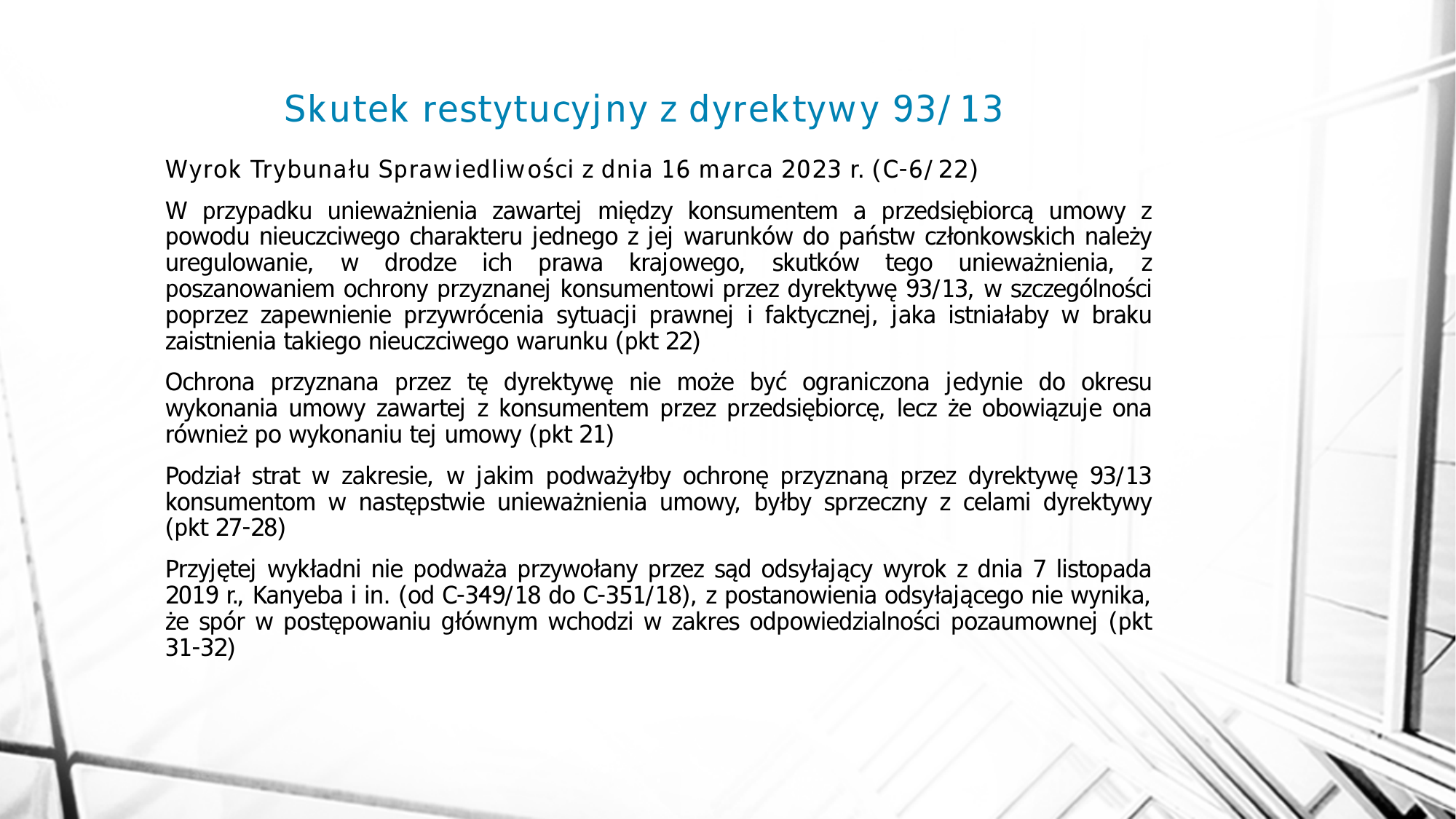

# Skutek restytucyjny z dyrektywy 93/13
Wyrok Trybunału Sprawiedliwości z dnia 16 marca 2023 r. (C-6/22)
W przypadku unieważnienia zawartej między konsumentem a przedsiębiorcą umowy z powodu nieuczciwego charakteru jednego z jej warunków do państw członkowskich należy uregulowanie, w drodze ich prawa krajowego, skutków tego unieważnienia, z poszanowaniem ochrony przyznanej konsumentowi przez dyrektywę 93/13, w szczególności poprzez zapewnienie przywrócenia sytuacji prawnej i faktycznej, jaka istniałaby w braku zaistnienia takiego nieuczciwego warunku (pkt 22)
Ochrona przyznana przez tę dyrektywę nie może być ograniczona jedynie do okresu wykonania umowy zawartej z konsumentem przez przedsiębiorcę, lecz że obowiązuje ona również po wykonaniu tej umowy (pkt 21)
Podział strat w zakresie, w jakim podważyłby ochronę przyznaną przez dyrektywę 93/13 konsumentom w następstwie unieważnienia umowy, byłby sprzeczny z celami dyrektywy (pkt 27-28)
Przyjętej wykładni nie podważa przywołany przez sąd odsyłający wyrok z dnia 7 listopada 2019 r., Kanyeba i in. (od C-349/18 do C-351/18), z postanowienia odsyłającego nie wynika, że spór w postępowaniu głównym wchodzi w zakres odpowiedzialności pozaumownej (pkt 31-32)